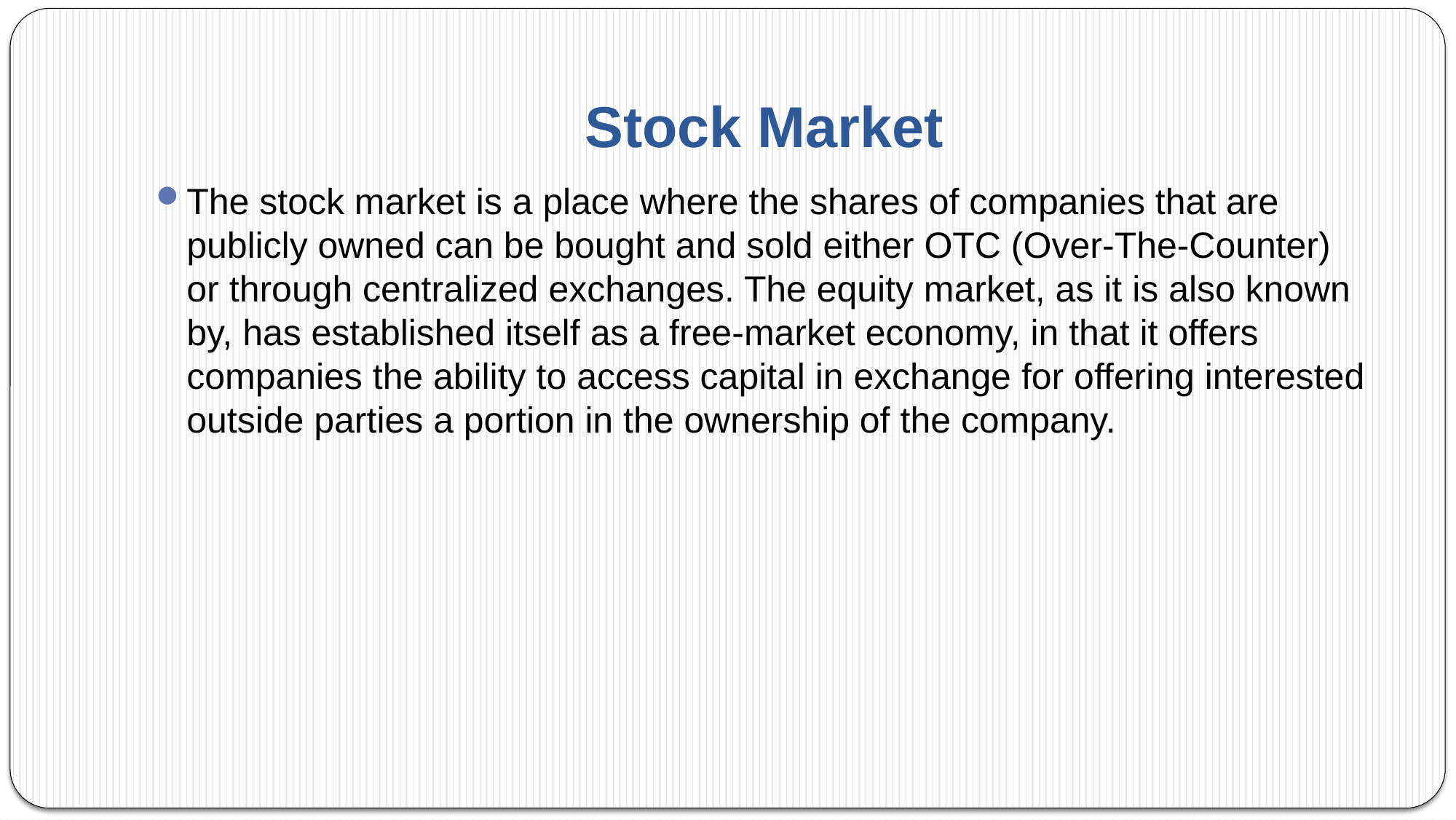

# Stock Market
The stock market is a place where the shares of companies that are publicly owned can be bought and sold either OTC (Over-The-Counter) or through centralized exchanges. The equity market, as it is also known by, has established itself as a free-market economy, in that it offers companies the ability to access capital in exchange for offering interested outside parties a portion in the ownership of the company.